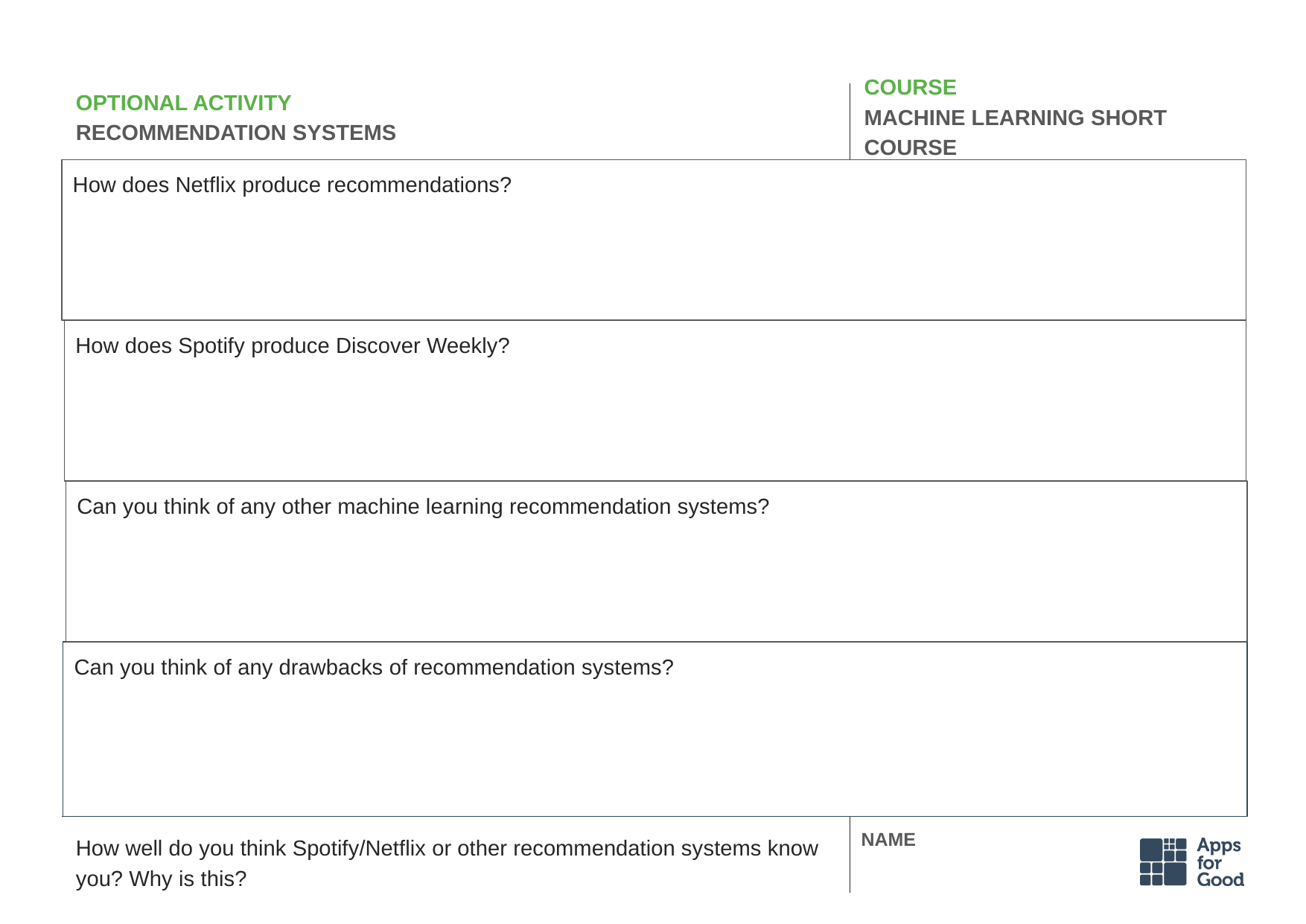

# OPTIONAL ACTIVITY
RECOMMENDATION SYSTEMS
COURSE
MACHINE LEARNING SHORT COURSE
How does Netflix produce recommendations?
How does Spotify produce Discover Weekly?
Can you think of any other machine learning recommendation systems?
Can you think of any drawbacks of recommendation systems?
How well do you think Spotify/Netflix or other recommendation systems know you? Why is this?